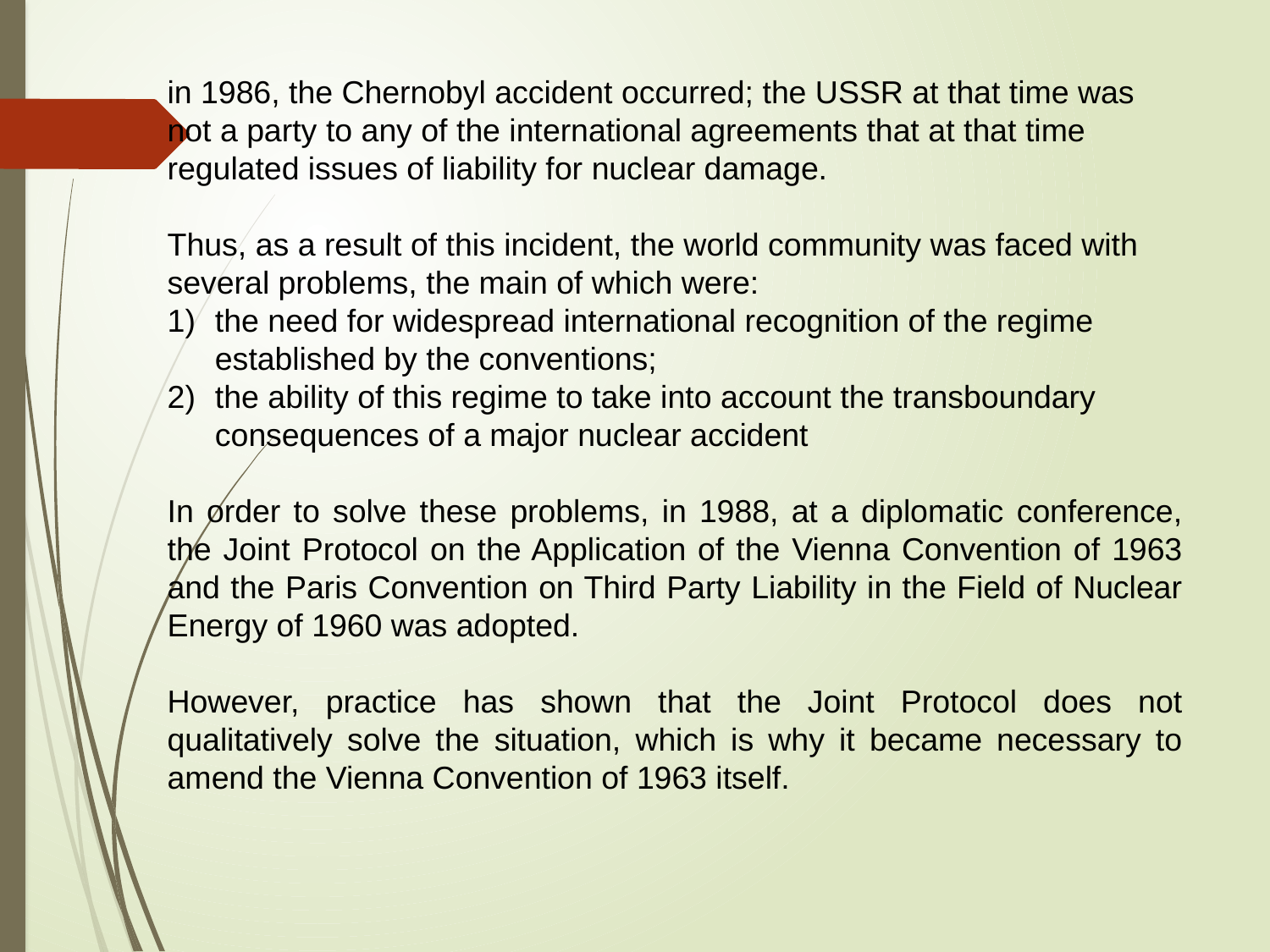

in 1986, the Chernobyl accident occurred; the USSR at that time was not a party to any of the international agreements that at that time regulated issues of liability for nuclear damage.

Thus, as a result of this incident, the world community was faced with several problems, the main of which were:
the need for widespread international recognition of the regime established by the conventions;
the ability of this regime to take into account the transboundary consequences of a major nuclear accident

In order to solve these problems, in 1988, at a diplomatic conference, the Joint Protocol on the Application of the Vienna Convention of 1963 and the Paris Convention on Third Party Liability in the Field of Nuclear Energy of 1960 was adopted.

However, practice has shown that the Joint Protocol does not qualitatively solve the situation, which is why it became necessary to amend the Vienna Convention of 1963 itself.